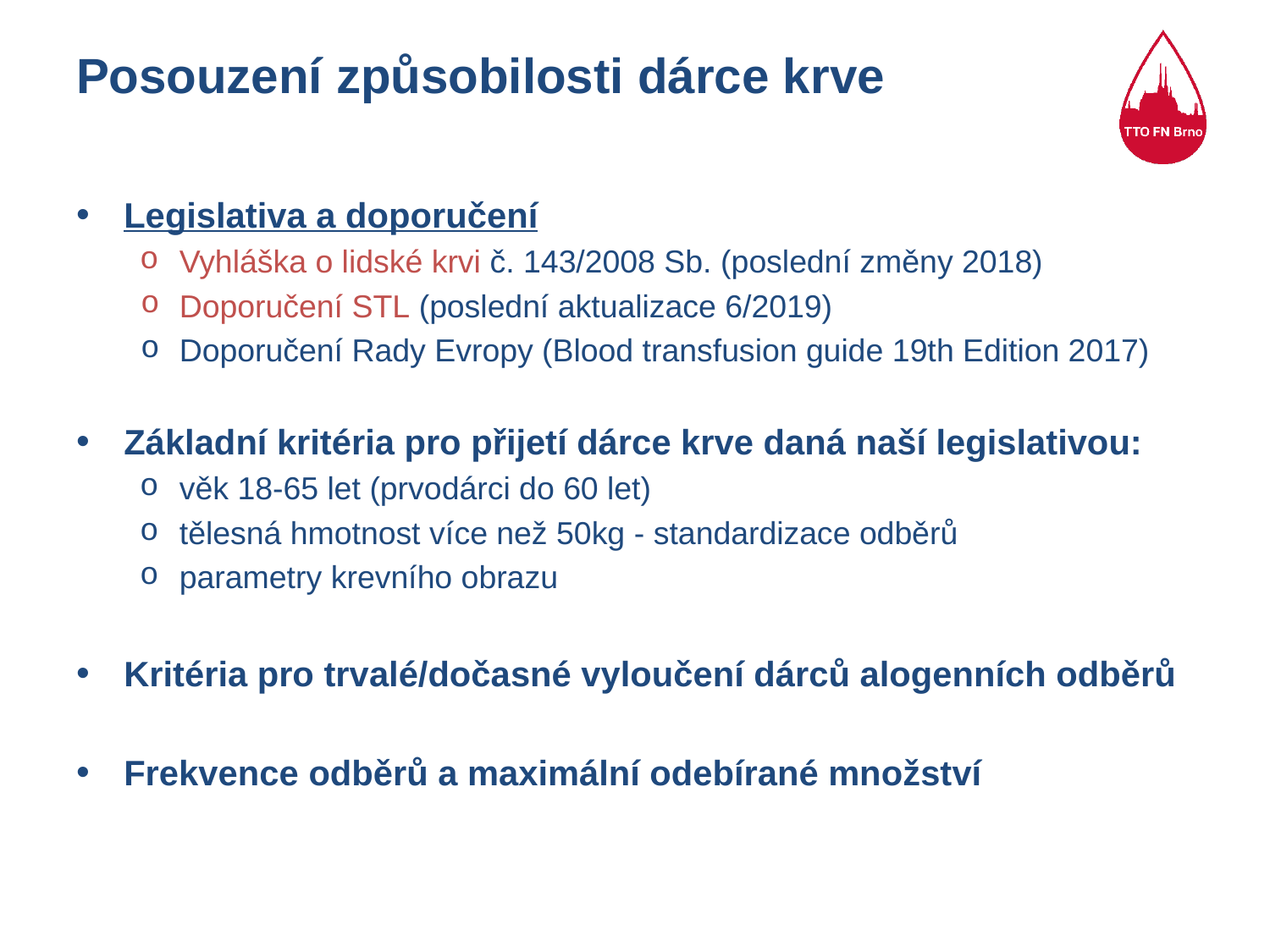

# Posouzení způsobilosti dárce krve
Legislativa a doporučení
Vyhláška o lidské krvi č. 143/2008 Sb. (poslední změny 2018)
Doporučení STL (poslední aktualizace 6/2019)
Doporučení Rady Evropy (Blood transfusion guide 19th Edition 2017)

Základní kritéria pro přijetí dárce krve daná naší legislativou:
věk 18-65 let (prvodárci do 60 let)
tělesná hmotnost více než 50kg - standardizace odběrů
parametry krevního obrazu

Kritéria pro trvalé/dočasné vyloučení dárců alogenních odběrů

Frekvence odběrů a maximální odebírané množství